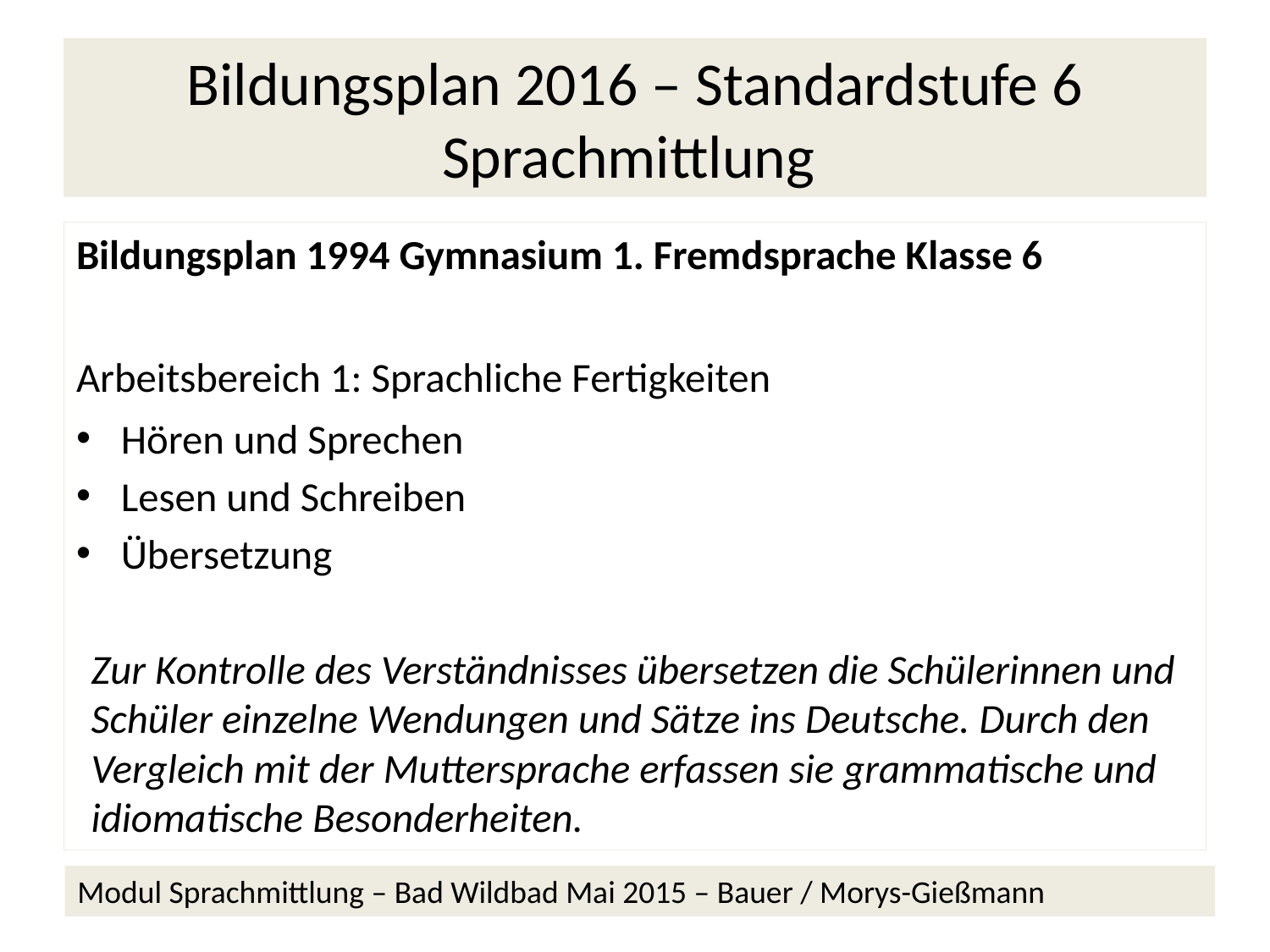

# Bildungsplan 2016 – Standardstufe 6 Sprachmittlung
Bildungsplan 1994 Gymnasium 1. Fremdsprache Klasse 6

Arbeitsbereich 1: Sprachliche Fertigkeiten
Hören und Sprechen
Lesen und Schreiben
Übersetzung

Zur Kontrolle des Verständnisses übersetzen die Schülerinnen und Schüler einzelne Wendungen und Sätze ins Deutsche. Durch den Vergleich mit der Muttersprache erfassen sie grammatische und idiomatische Besonderheiten.

Modul Sprachmittlung – Bad Wildbad Mai 2015 – Bauer / Morys-Gießmann